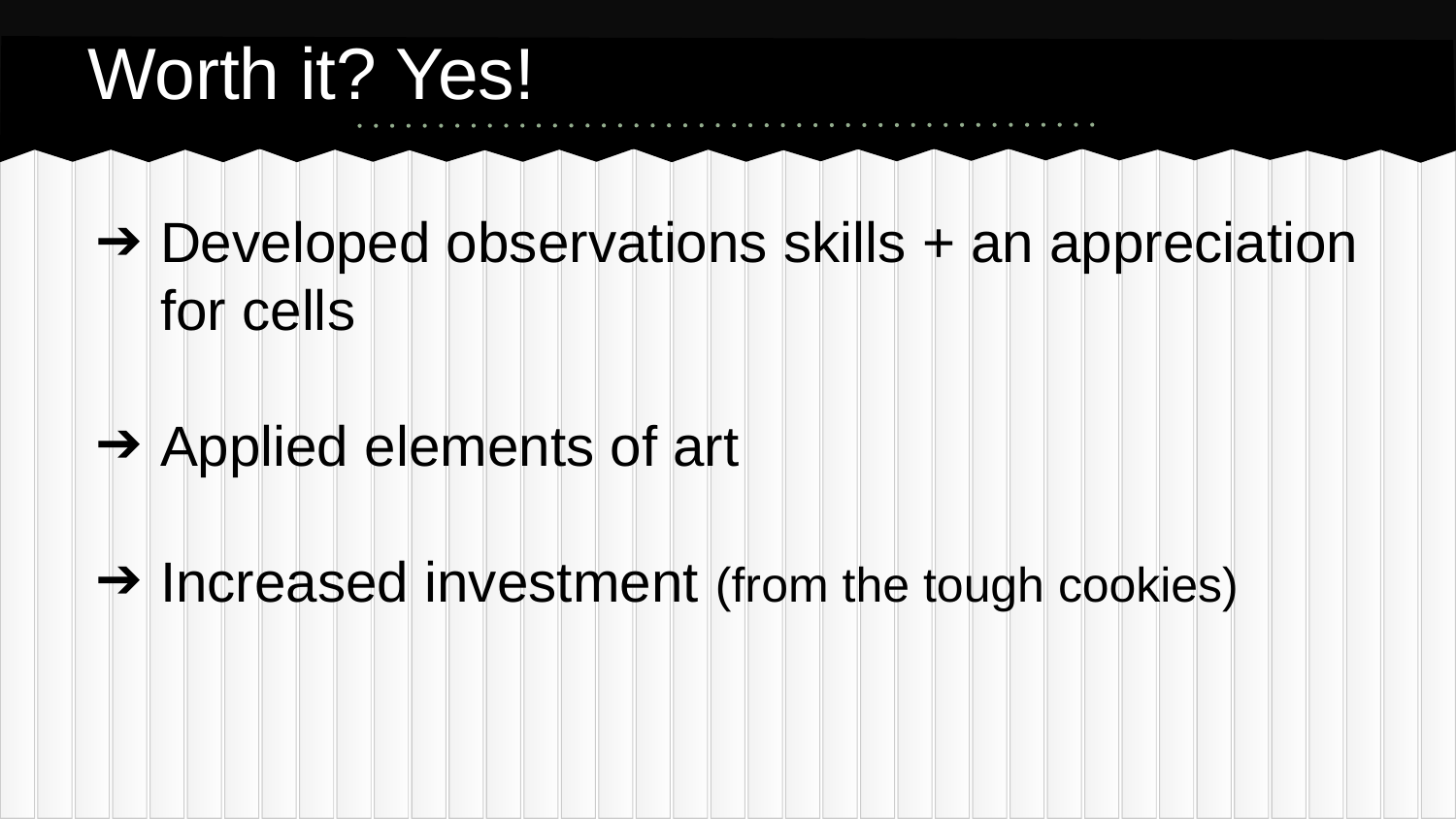

# Worth it? Yes!
Developed observations skills + an appreciation for cells

Applied elements of art

Increased investment (from the tough cookies)